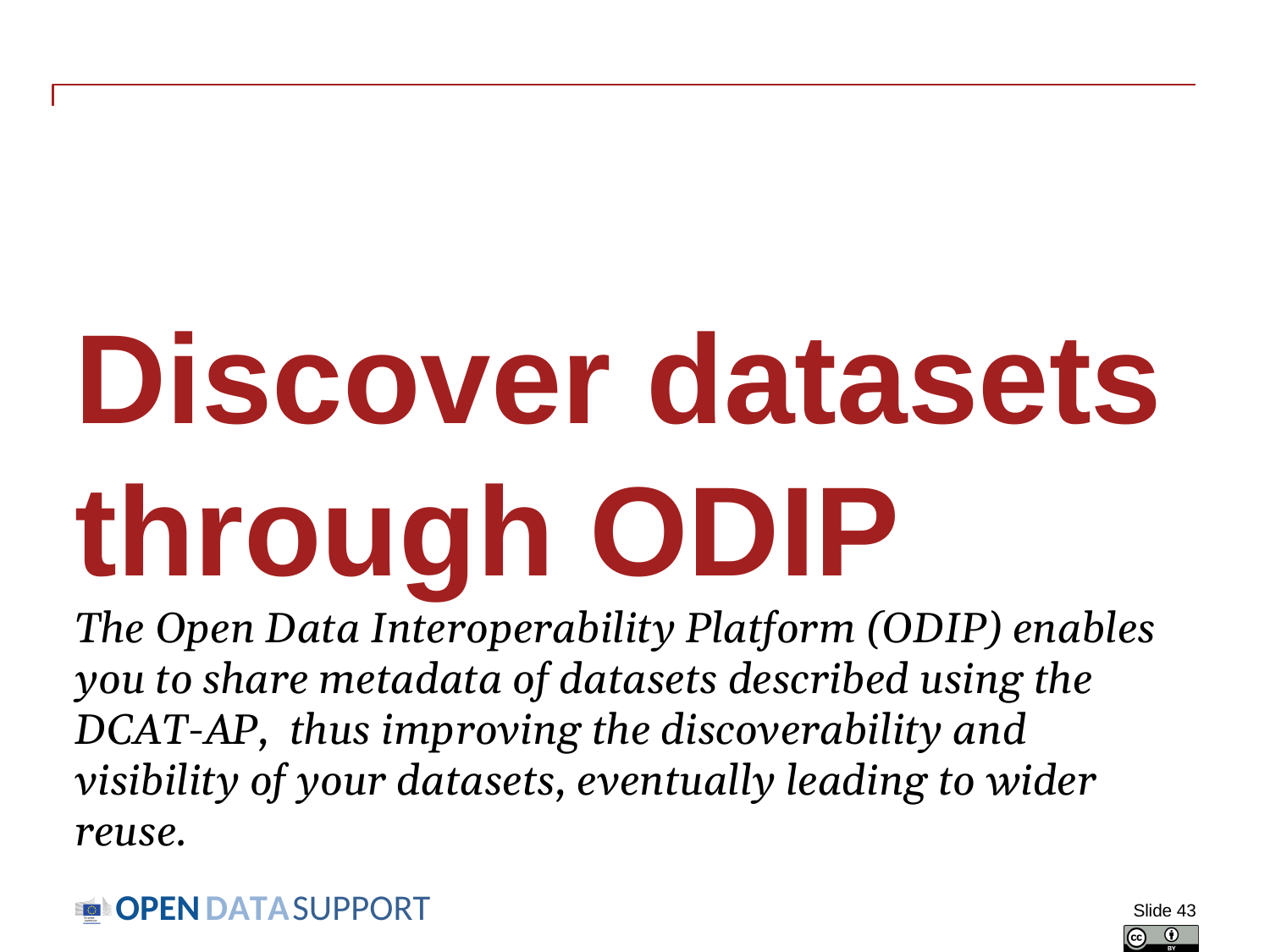

# Discover datasets through ODIP The Open Data Interoperability Platform (ODIP) enables you to share metadata of datasets described using the DCAT-AP,  thus improving the discoverability and visibility of your datasets, eventually leading to wider reuse.
Slide 43